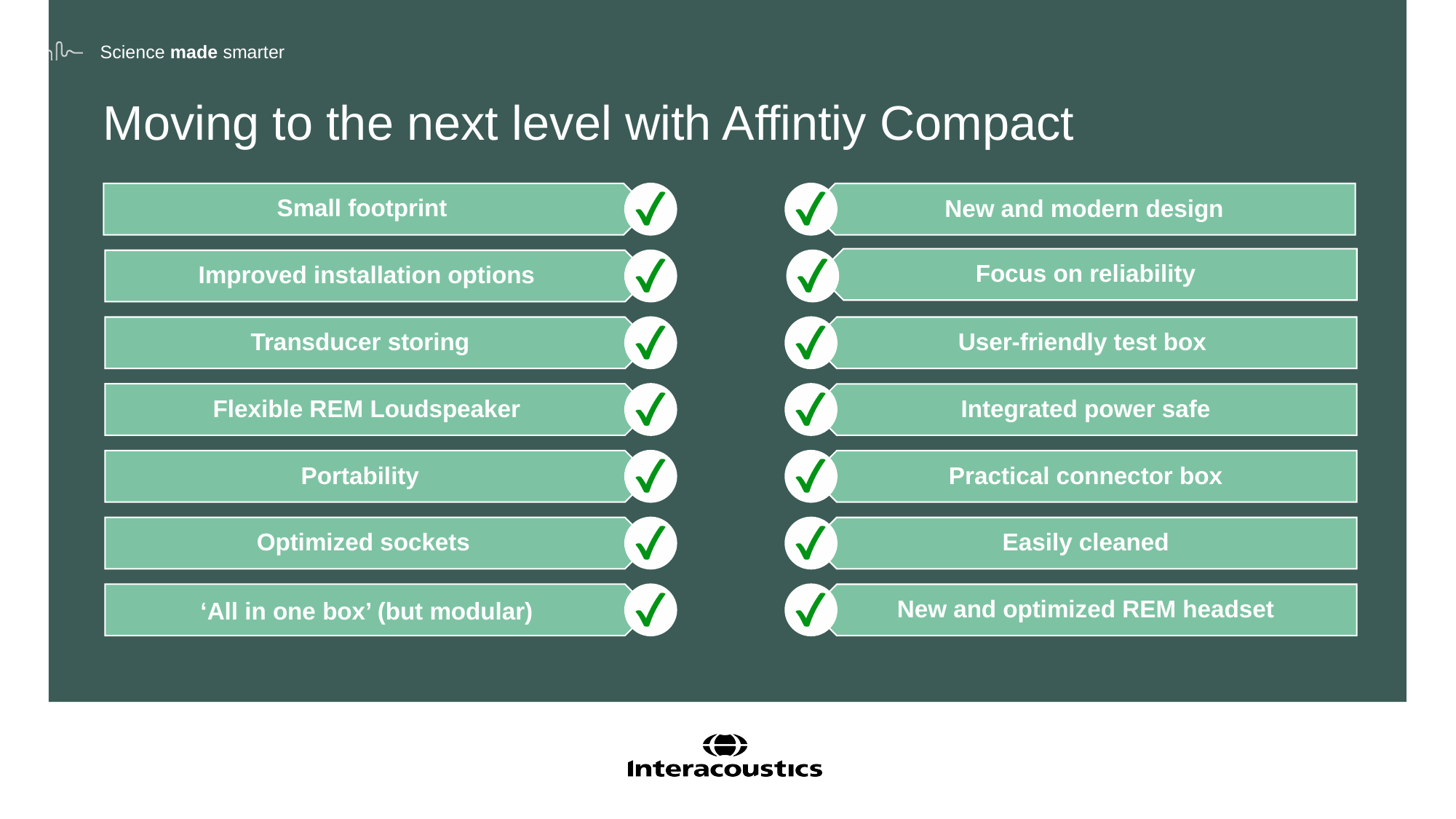

Moving to the next level with Affintiy Compact
Small footprint
Improved installation options
Transducer storing
Flexible REM Loudspeaker
Portability
Optimized sockets
‘All in one box’ (but modular)
New and modern design
Focus on reliability
User-friendly test box
Integrated power safe
Practical connector box
Easily cleaned
New and optimized REM headset